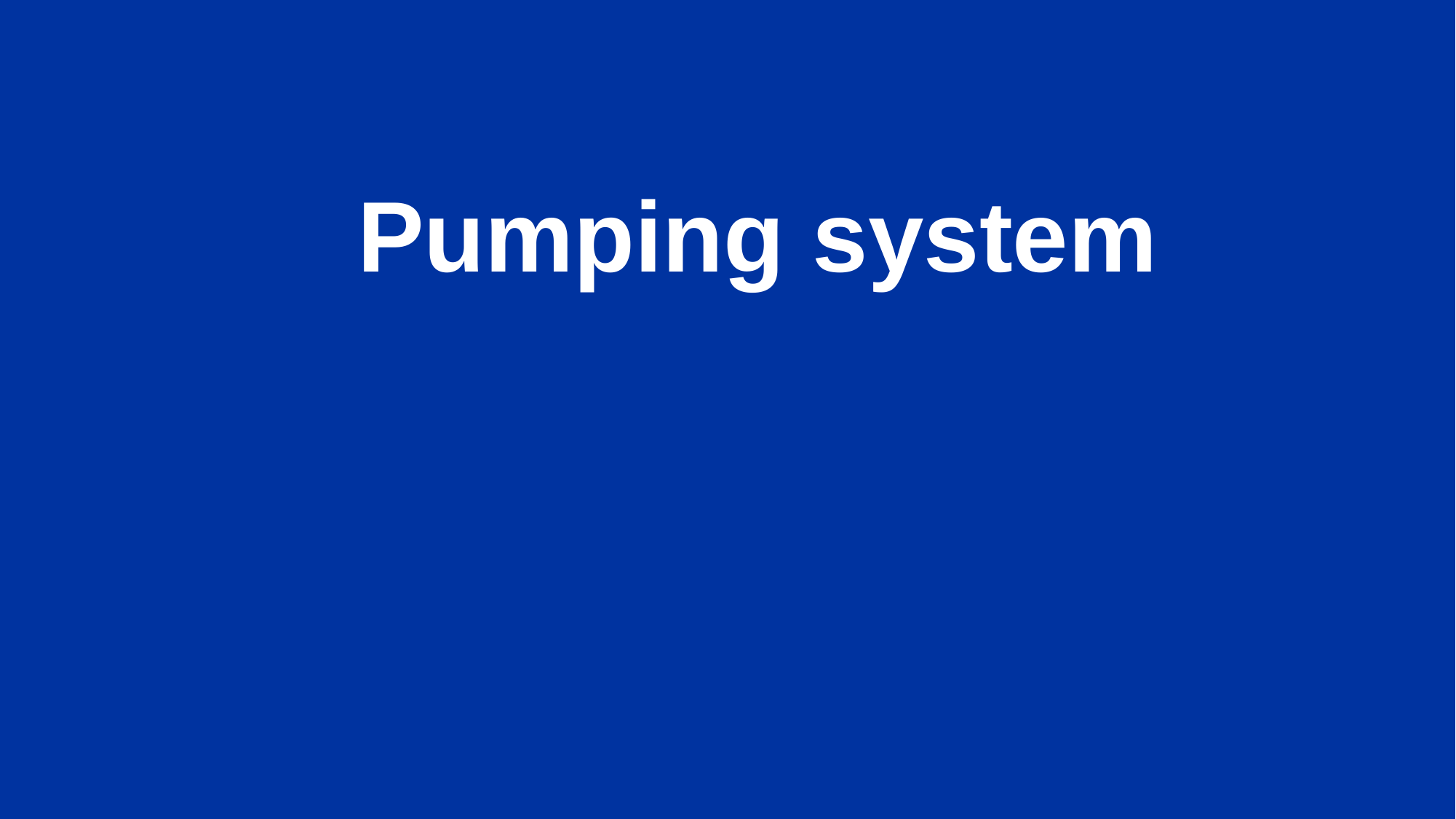

What’s on the menu today….
Pumping system
20